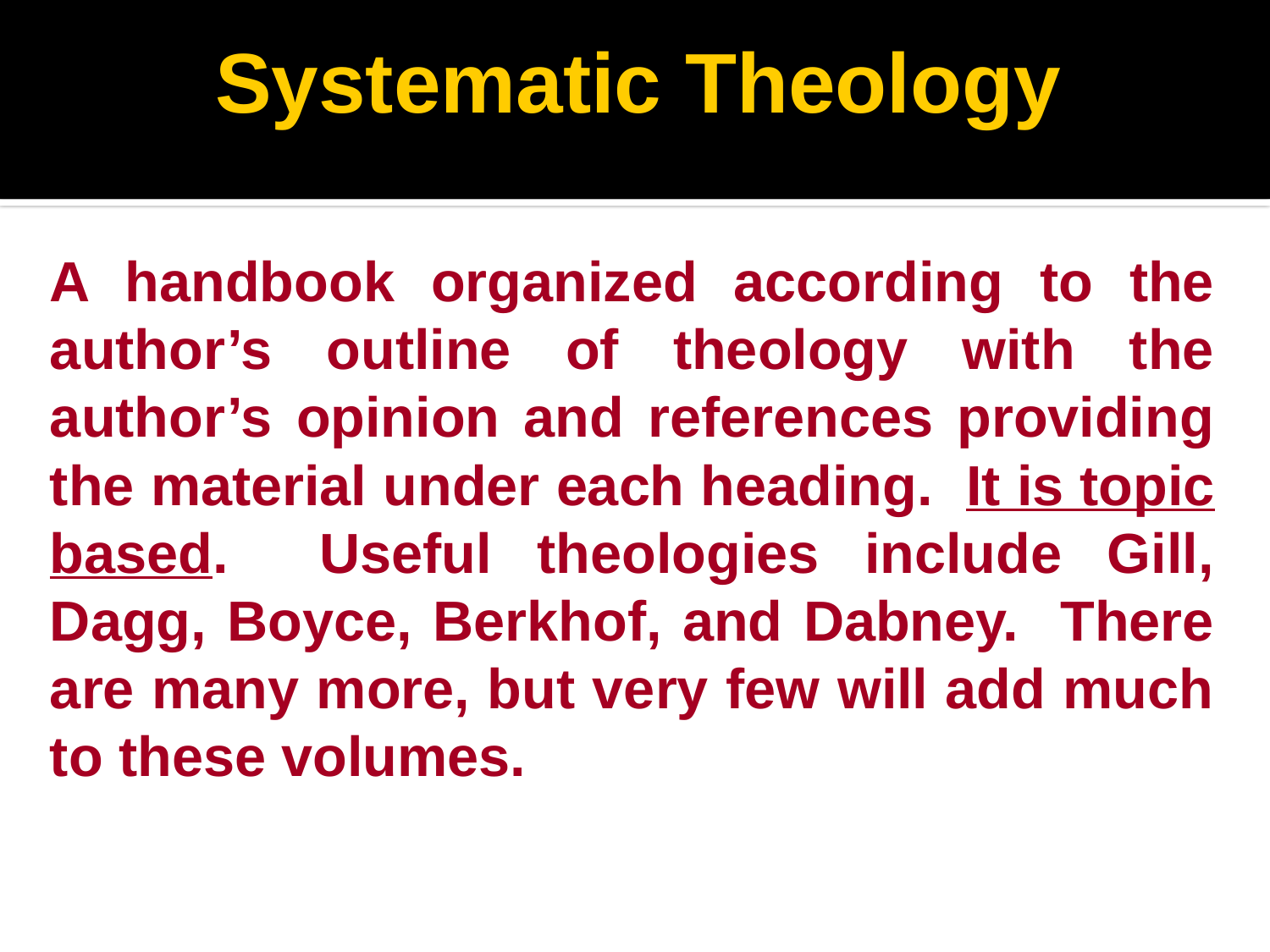

# Systematic Theology
A handbook organized according to the author’s outline of theology with the author’s opinion and references providing the material under each heading.  It is topic based.  Useful theologies include Gill, Dagg, Boyce, Berkhof, and Dabney.  There are many more, but very few will add much to these volumes.